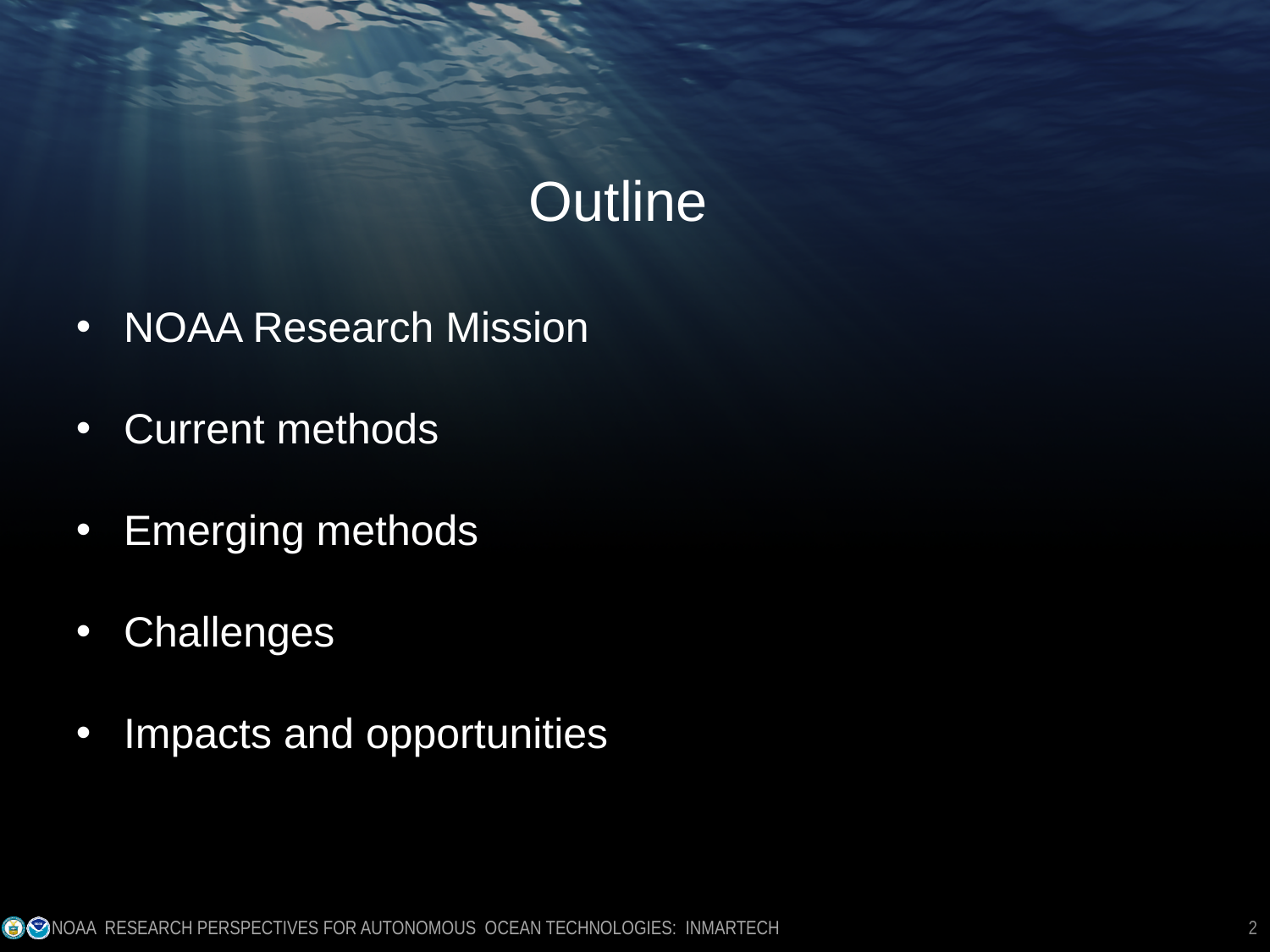

Outline

NOAA Research Mission

Current methods

Emerging methods

Challenges

Impacts and opportunities
NOAA  RESEARCH PERSPECTIVES FOR AUTONOMOUS  OCEAN TECHNOLOGIES:  INMARTECH
2